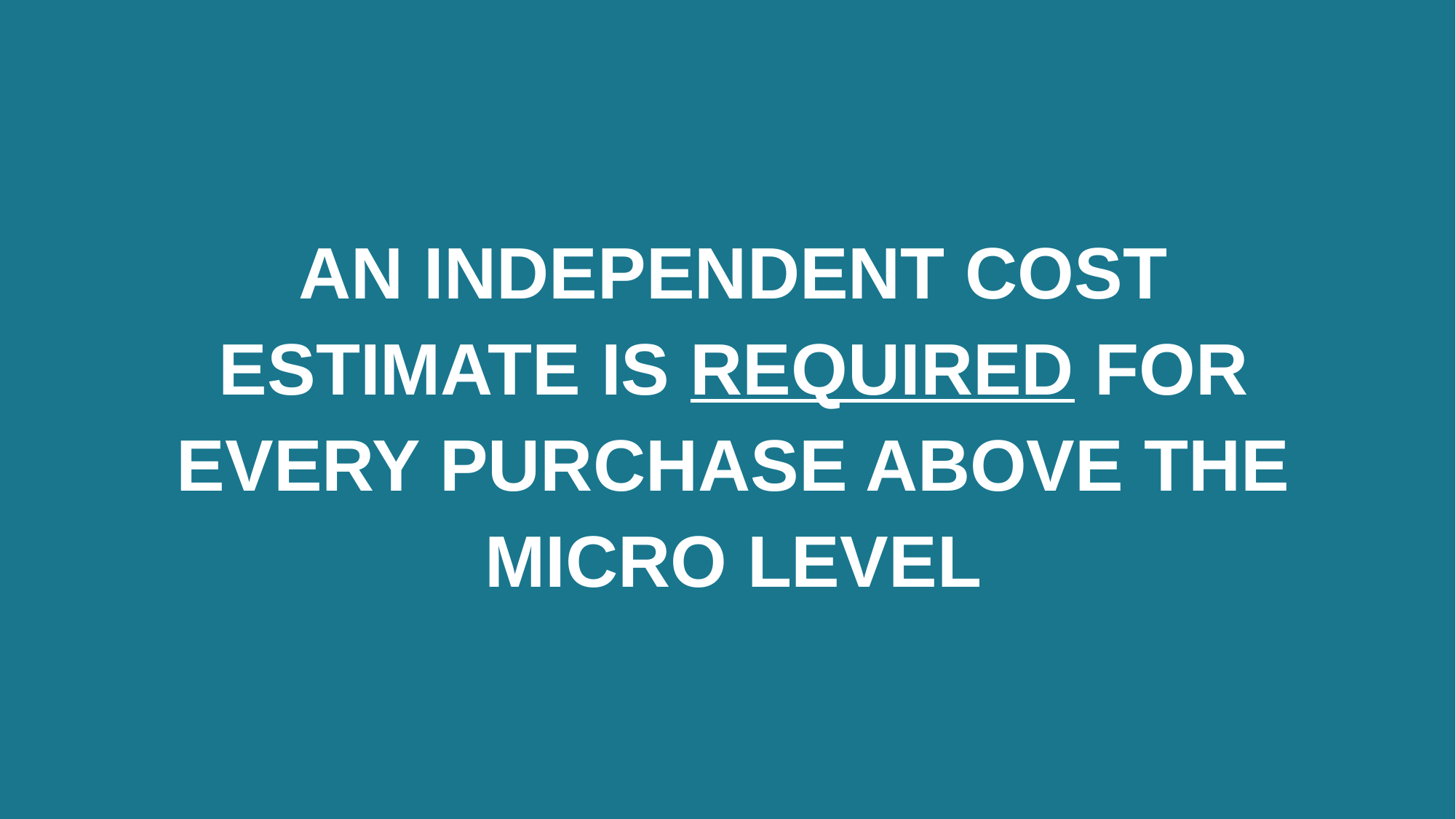

AN INDEPENDENT COST ESTIMATE IS REQUIRED FOR EVERY PURCHASE ABOVE THE MICRO LEVEL